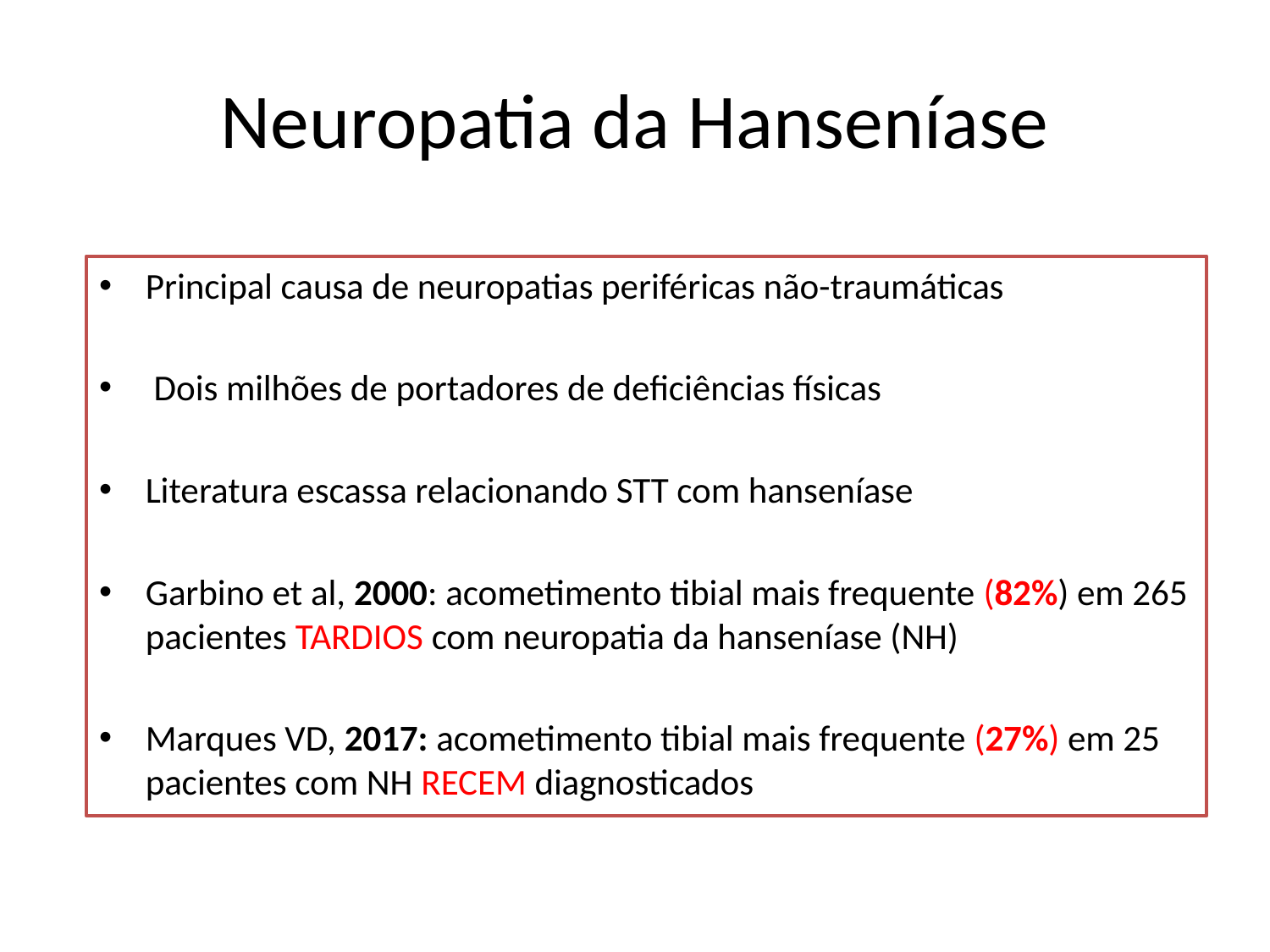

# Neuropatia da Hanseníase
Principal causa de neuropatias periféricas não-traumáticas

 Dois milhões de portadores de deficiências físicas

Literatura escassa relacionando STT com hanseníase

Garbino et al, 2000: acometimento tibial mais frequente (82%) em 265 pacientes TARDIOS com neuropatia da hanseníase (NH)

Marques VD, 2017: acometimento tibial mais frequente (27%) em 25 pacientes com NH RECEM diagnosticados